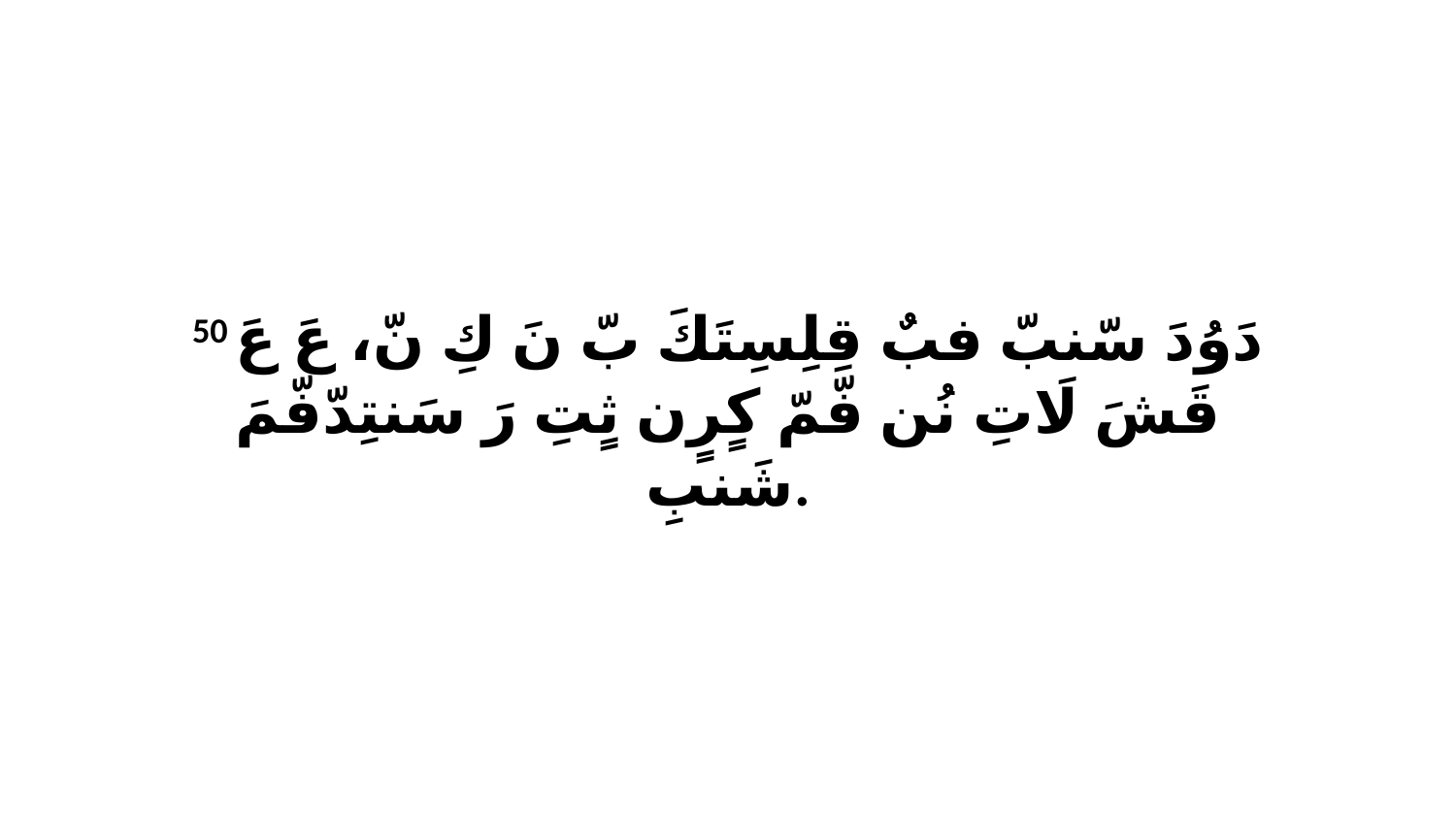

50 دَوُدَ سّنبّ فبٌ قِلِسِتَكَ بّ نَ كِ نّ، عَ عَ قَشَ لَاتِ نُن فّمّ كٍرٍن ثٍتِ رَ سَنتِدّفّمَ شَنبِ.